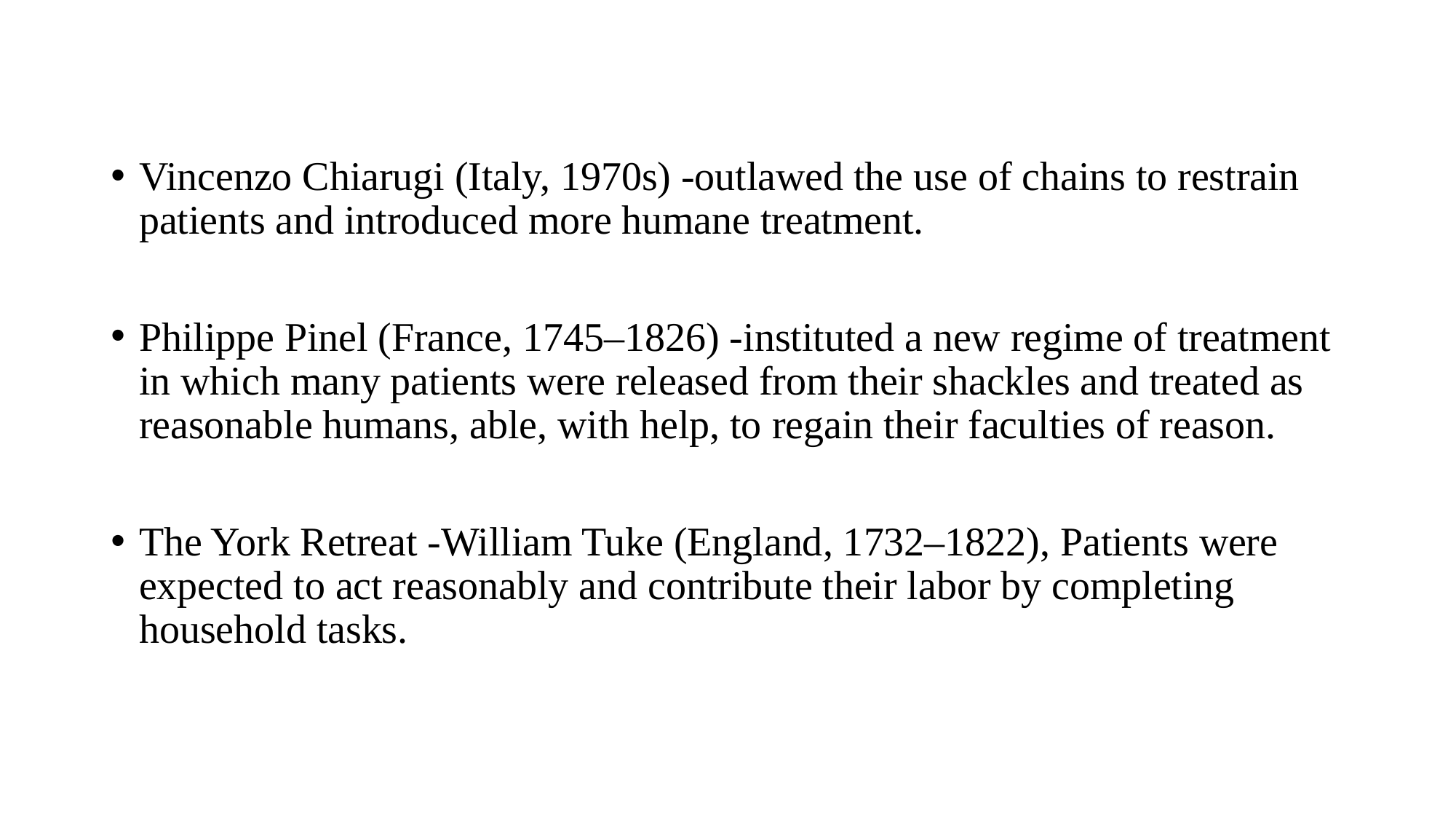

Vincenzo Chiarugi (Italy, 1970s) -outlawed the use of chains to restrain patients and introduced more humane treatment.

Philippe Pinel (France, 1745–1826) -instituted a new regime of treatment in which many patients were released from their shackles and treated as reasonable humans, able, with help, to regain their faculties of reason.

The York Retreat -William Tuke (England, 1732–1822), Patients were expected to act reasonably and contribute their labor by completing household tasks.